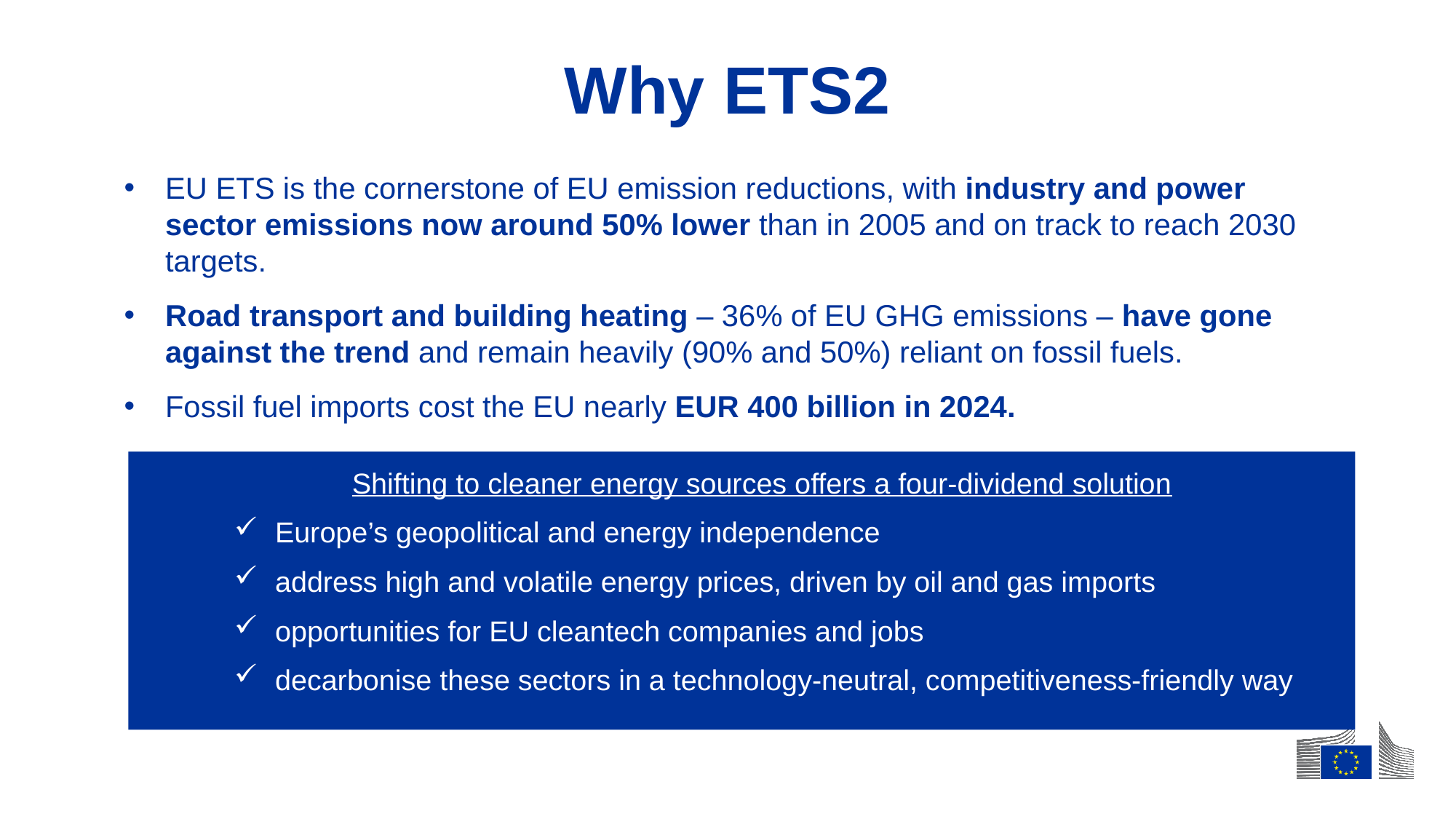

# Why ETS2
EU ETS is the cornerstone of EU emission reductions, with industry and power sector emissions now around 50% lower than in 2005 and on track to reach 2030 targets.
Road transport and building heating – 36% of EU GHG emissions – have gone against the trend and remain heavily (90% and 50%) reliant on fossil fuels.
Fossil fuel imports cost the EU nearly EUR 400 billion in 2024.
Shifting to cleaner energy sources offers a four-dividend solution
Europe’s geopolitical and energy independence
address high and volatile energy prices, driven by oil and gas imports
opportunities for EU cleantech companies and jobs
decarbonise these sectors in a technology-neutral, competitiveness-friendly way